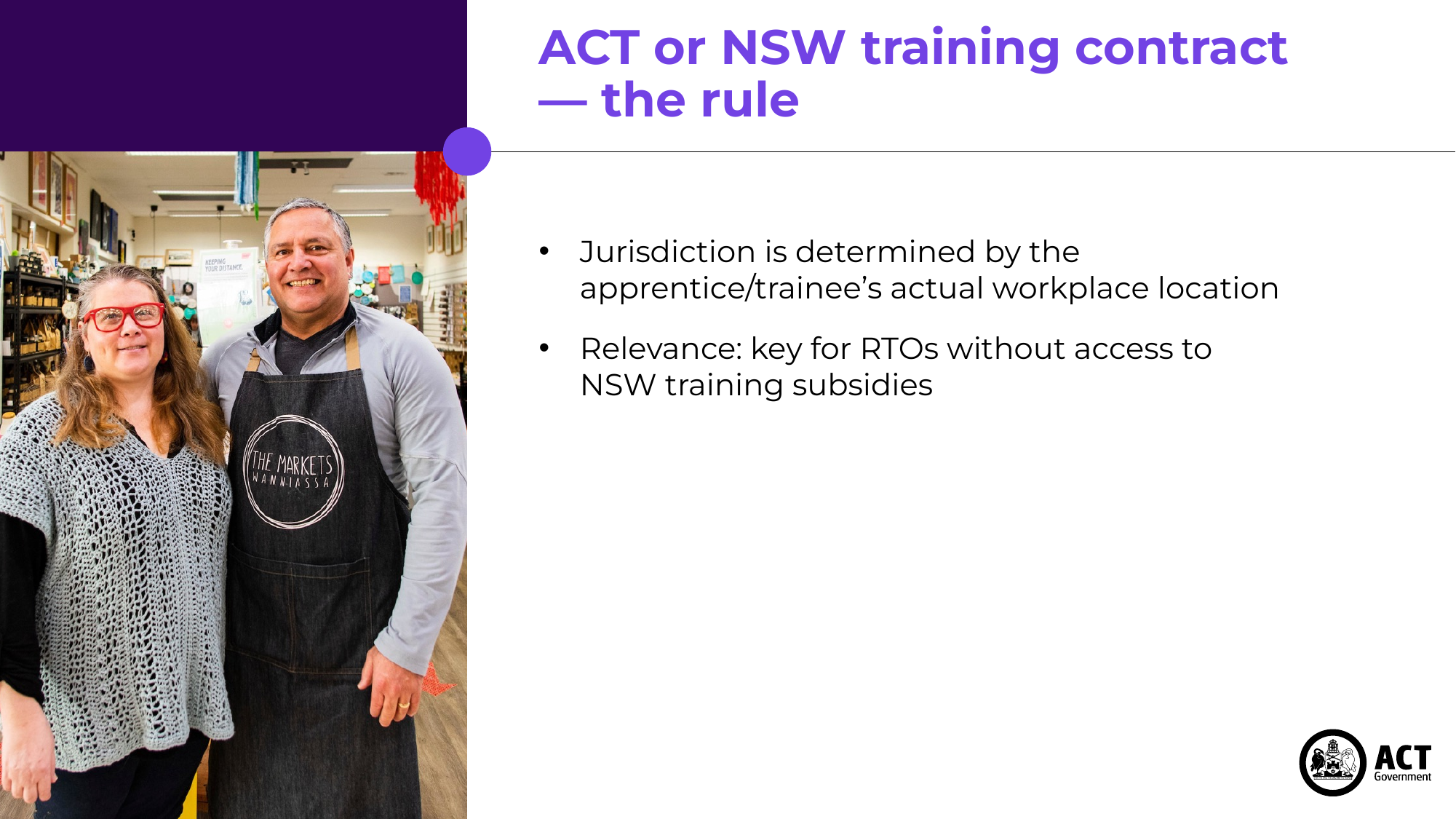

# ACT or NSW training contract — the rule
Jurisdiction is determined by the apprentice/trainee’s actual workplace location
Relevance: key for RTOs without access to NSW training subsidies